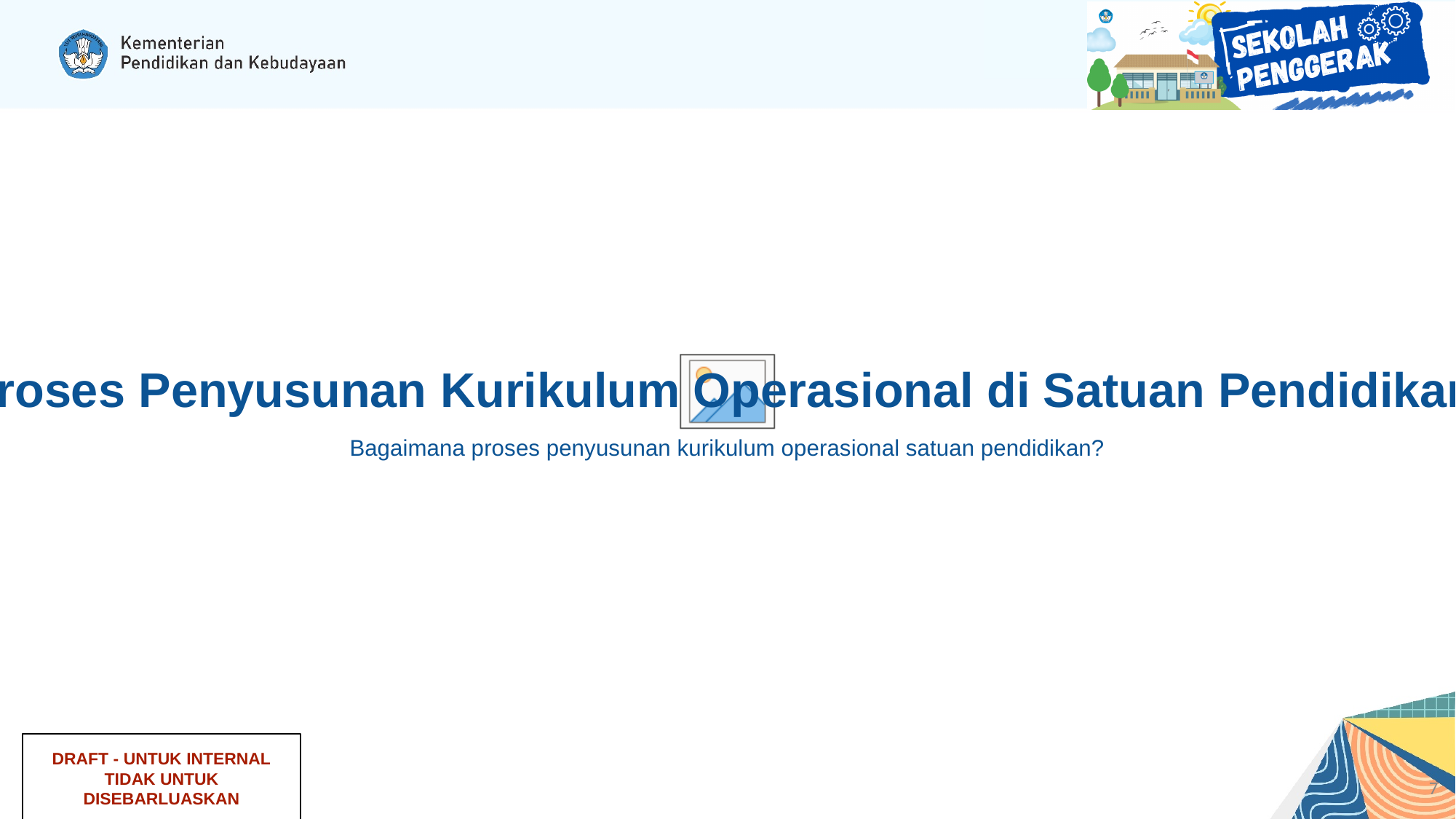

Proses Penyusunan Kurikulum Operasional di Satuan Pendidikan
Bagaimana proses penyusunan kurikulum operasional satuan pendidikan?

DRAFT - UNTUK INTERNAL
TIDAK UNTUK DISEBARLUASKAN
7